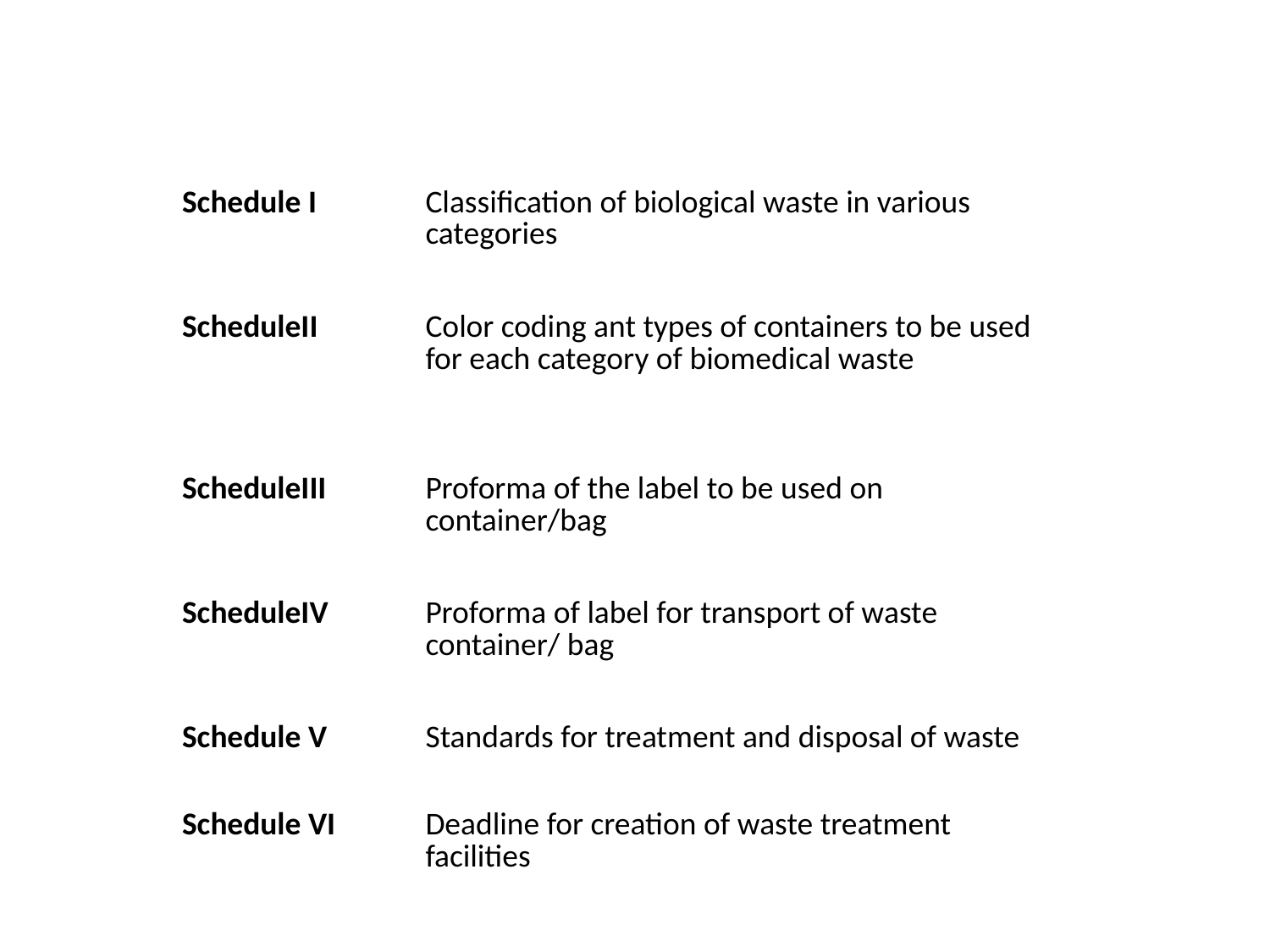

| Schedule | Contents |
| --- | --- |
| Schedule I | Classification of biological waste in various categories |
| ScheduleII | Color coding ant types of containers to be used for each category of biomedical waste |
| ScheduleIII | Proforma of the label to be used on container/bag |
| ScheduleIV | Proforma of label for transport of waste container/ bag |
| Schedule V | Standards for treatment and disposal of waste |
| Schedule VI | Deadline for creation of waste treatment facilities |